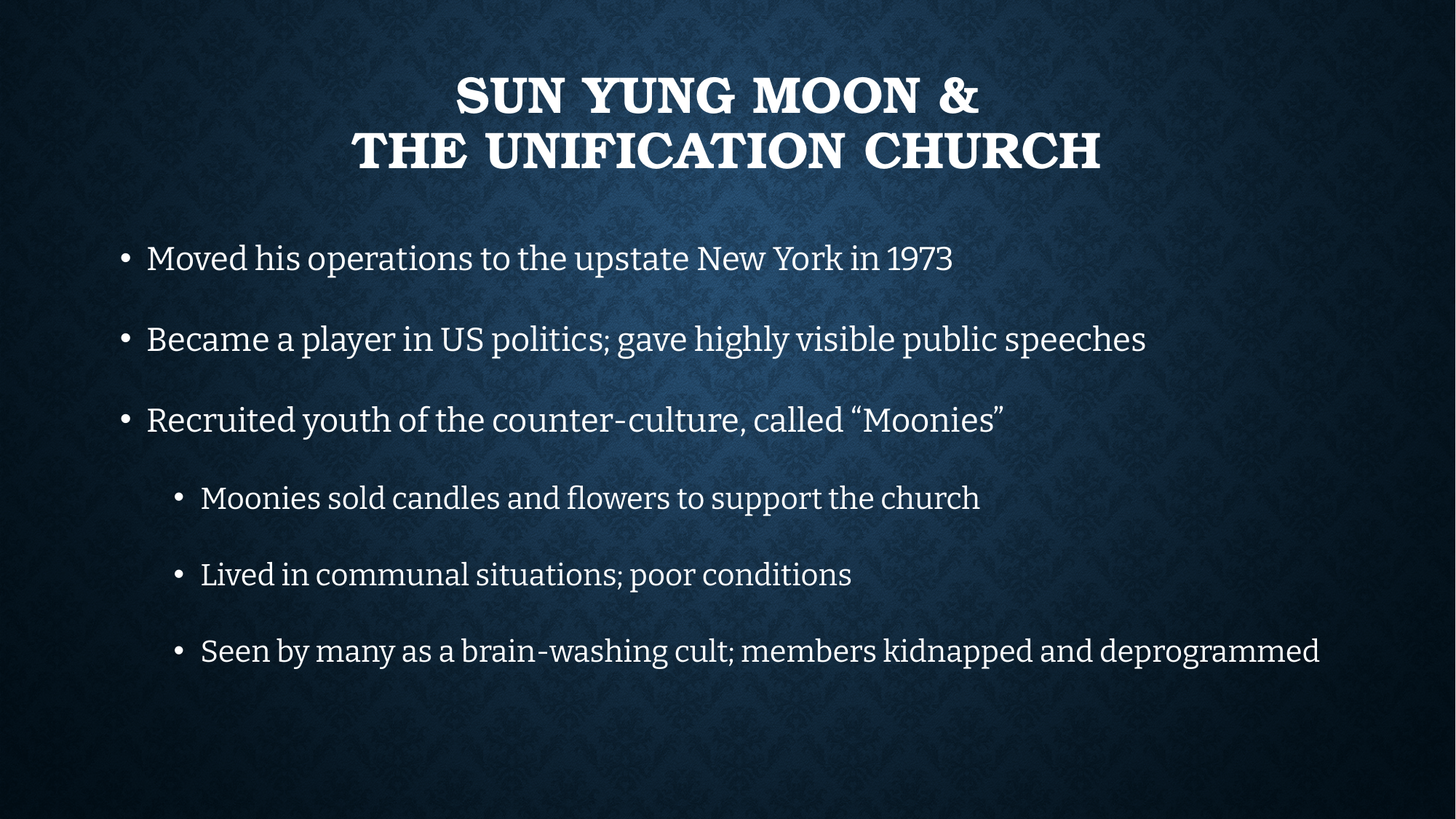

# Sun Yung Moon & the Unification Church
Moved his operations to the upstate New York in 1973
Became a player in US politics; gave highly visible public speeches
Recruited youth of the counter-culture, called “Moonies”
Moonies sold candles and flowers to support the church
Lived in communal situations; poor conditions
Seen by many as a brain-washing cult; members kidnapped and deprogrammed